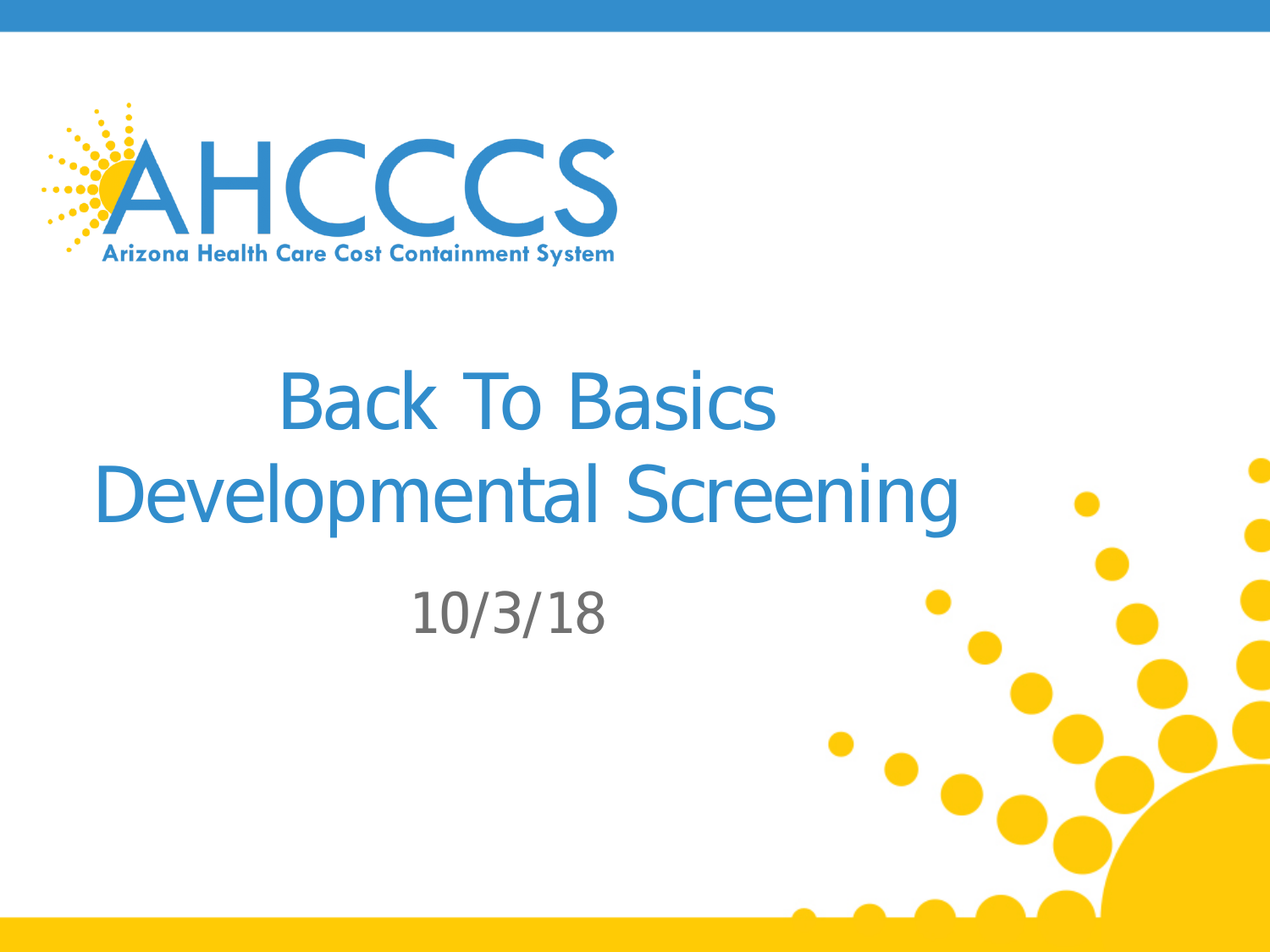

# Back To Basics Developmental Screening
10/3/18